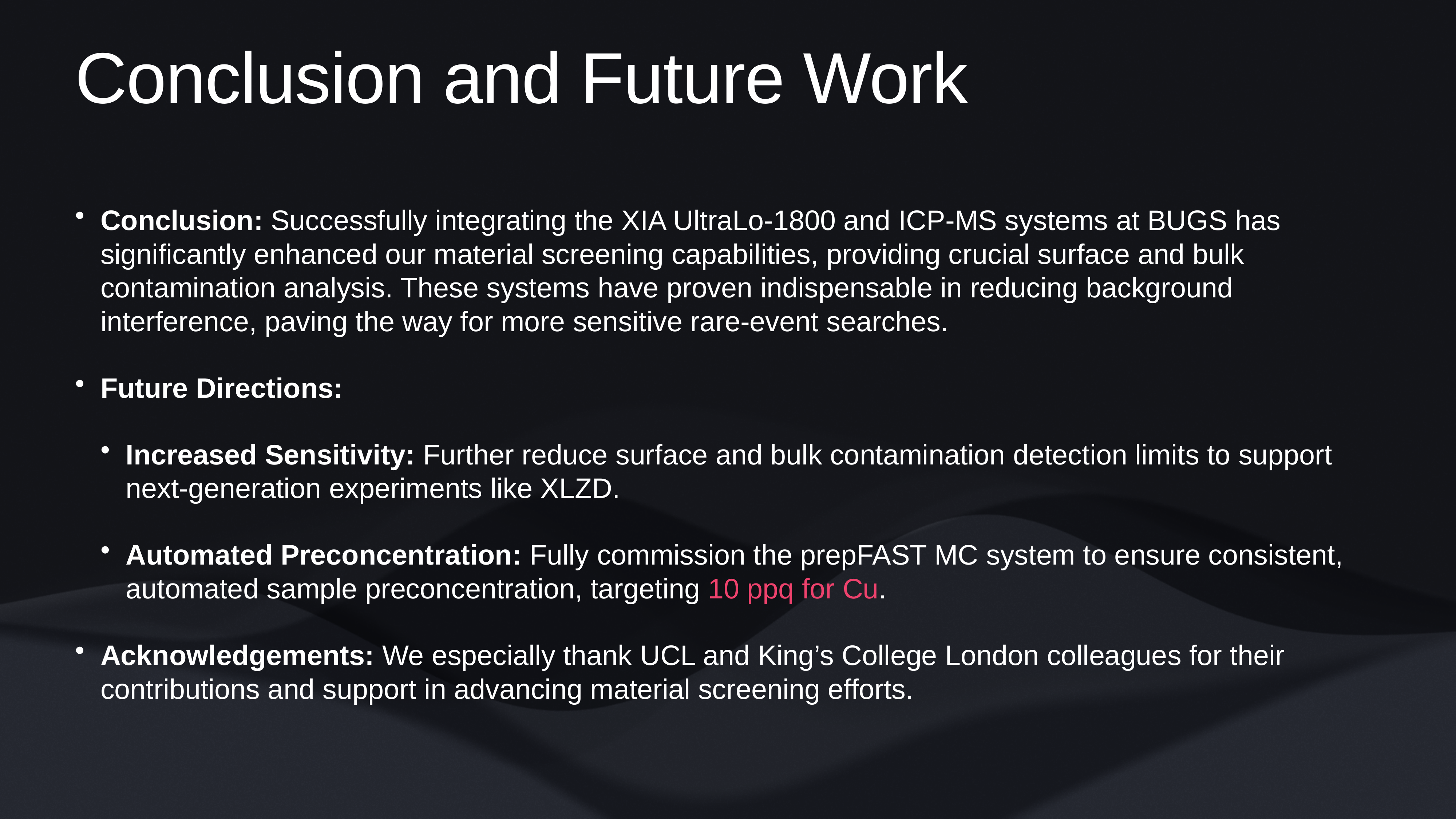

# Conclusion and Future Work
Conclusion: Successfully integrating the XIA UltraLo-1800 and ICP-MS systems at BUGS has significantly enhanced our material screening capabilities, providing crucial surface and bulk contamination analysis. These systems have proven indispensable in reducing background interference, paving the way for more sensitive rare-event searches.
Future Directions:
Increased Sensitivity: Further reduce surface and bulk contamination detection limits to support next-generation experiments like XLZD.
Automated Preconcentration: Fully commission the prepFAST MC system to ensure consistent, automated sample preconcentration, targeting 10 ppq for Cu.
Acknowledgements: We especially thank UCL and King’s College London colleagues for their contributions and support in advancing material screening efforts.